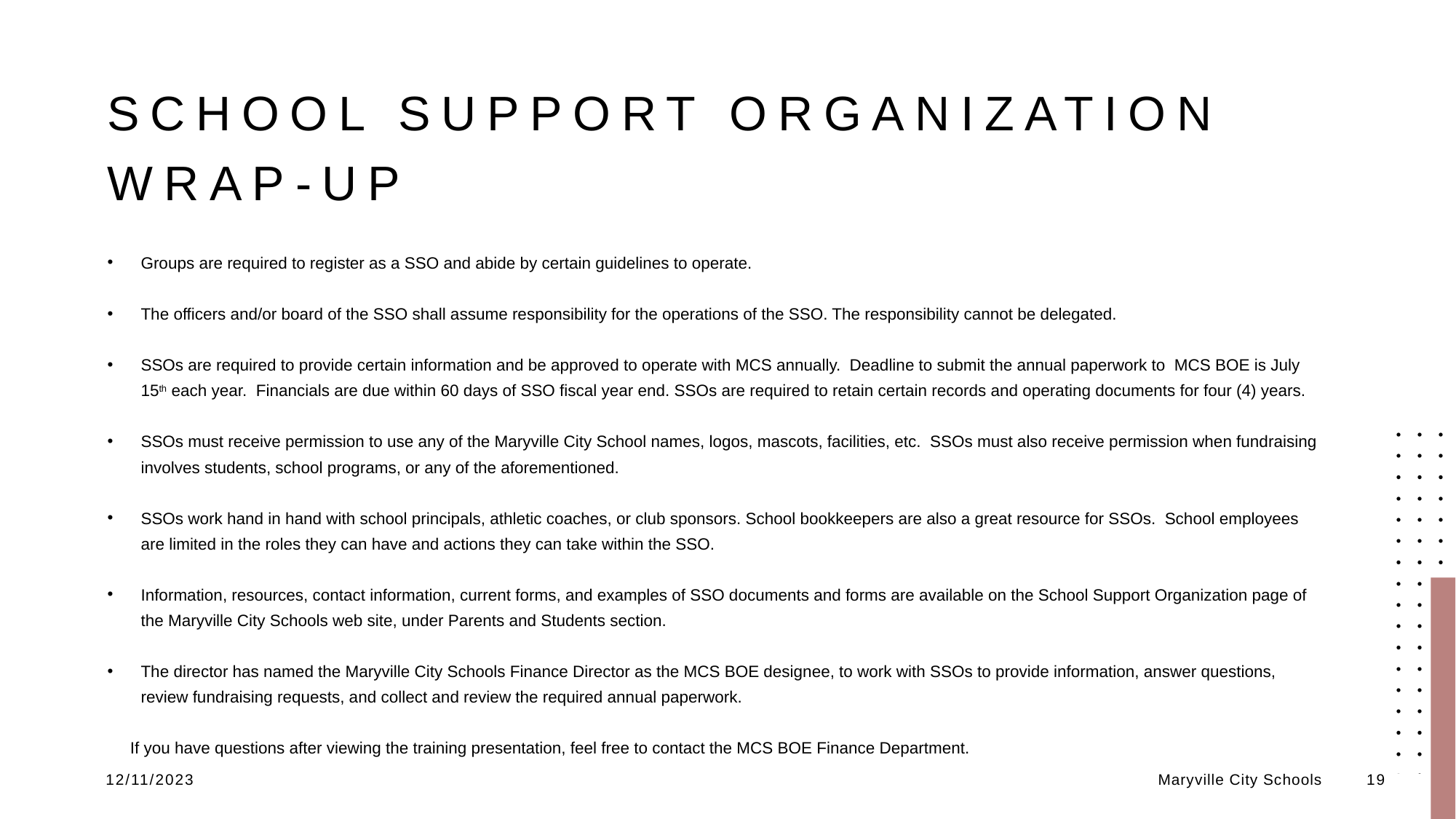

# SCHOOL SUPPORT ORGANIZATION WRAP-UP
Groups are required to register as a SSO and abide by certain guidelines to operate.

The officers and/or board of the SSO shall assume responsibility for the operations of the SSO. The responsibility cannot be delegated.

SSOs are required to provide certain information and be approved to operate with MCS annually.  Deadline to submit the annual paperwork to  MCS BOE is July 15th each year.  Financials are due within 60 days of SSO fiscal year end. SSOs are required to retain certain records and operating documents for four (4) years.

SSOs must receive permission to use any of the Maryville City School names, logos, mascots, facilities, etc.  SSOs must also receive permission when fundraising involves students, school programs, or any of the aforementioned.

SSOs work hand in hand with school principals, athletic coaches, or club sponsors. School bookkeepers are also a great resource for SSOs.  School employees are limited in the roles they can have and actions they can take within the SSO.

Information, resources, contact information, current forms, and examples of SSO documents and forms are available on the School Support Organization page of the Maryville City Schools web site, under Parents and Students section.

The director has named the Maryville City Schools Finance Director as the MCS BOE designee, to work with SSOs to provide information, answer questions, review fundraising requests, and collect and review the required annual paperwork.

     If you have questions after viewing the training presentation, feel free to contact the MCS BOE Finance Department.
12/11/2023
Maryville City Schools
19